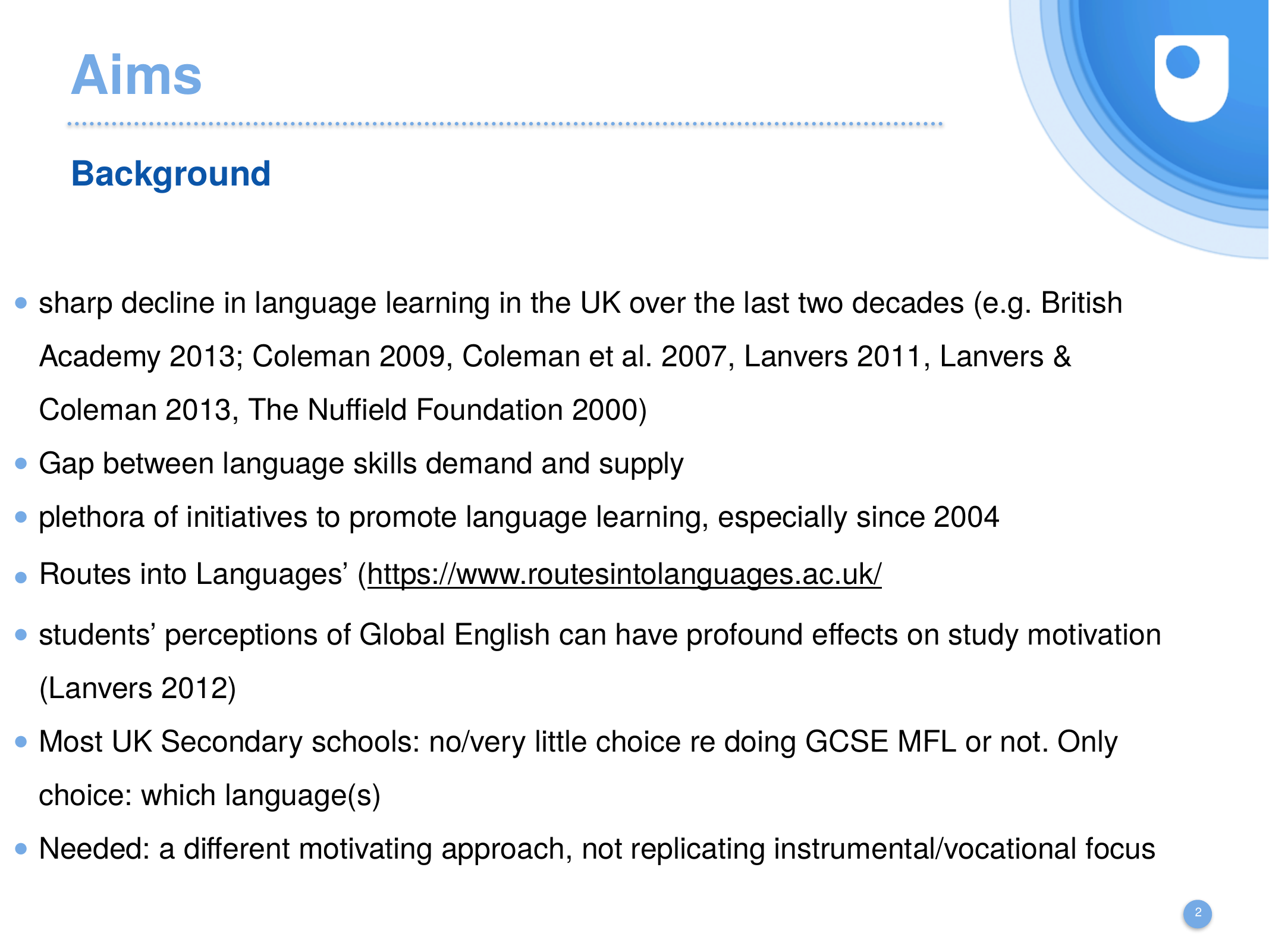

# Aims
Background
sharp decline in language learning in the UK over the last two decades (e.g. British Academy 2013; Coleman 2009, Coleman et al. 2007, Lanvers 2011, Lanvers & Coleman 2013, The Nuffield Foundation 2000)
Gap between language skills demand and supply
plethora of initiatives to promote language learning, especially since 2004
Routes into Languages’ (https://www.routesintolanguages.ac.uk/
students’ perceptions of Global English can have profound effects on study motivation (Lanvers 2012)
Most UK Secondary schools: no/very little choice re doing GCSE MFL or not. Only choice: which language(s)
Needed: a different motivating approach, not replicating instrumental/vocational focus
2